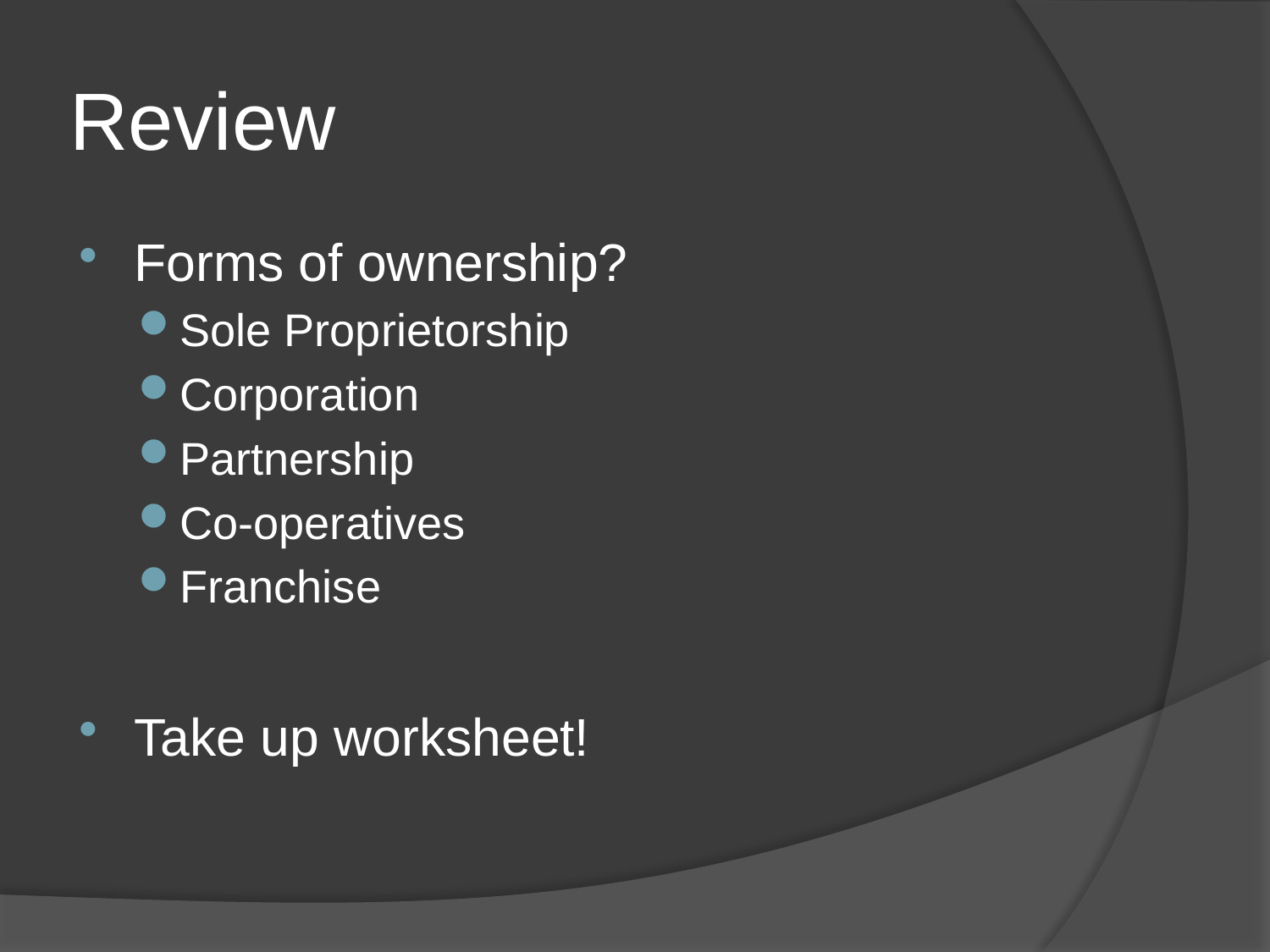

# Review
Forms of ownership?
Sole Proprietorship
Corporation
Partnership
Co-operatives
Franchise

Take up worksheet!